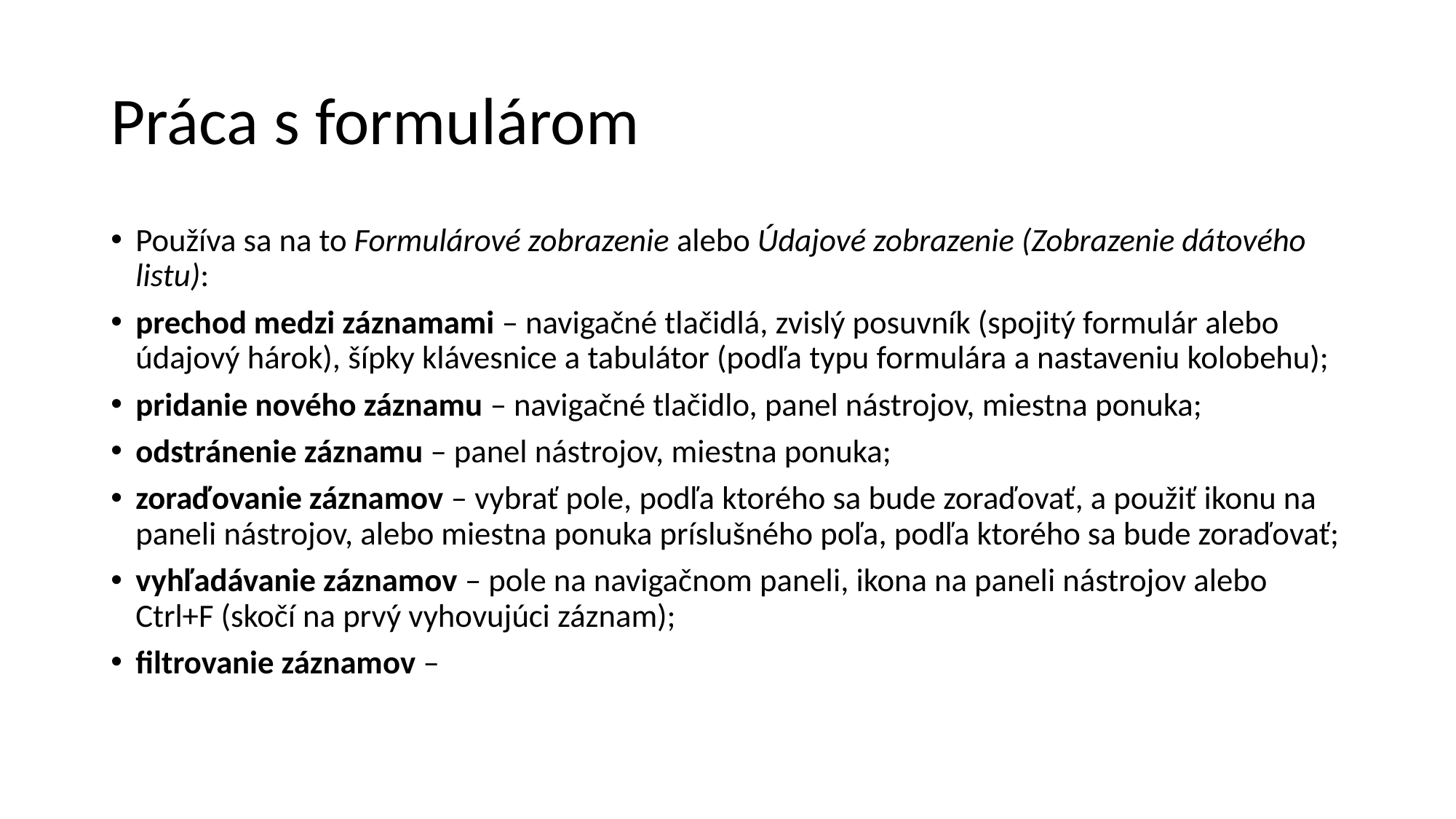

# Práca s formulárom
Používa sa na to Formulárové zobrazenie alebo Údajové zobrazenie (Zobrazenie dátového listu):
prechod medzi záznamami – navigačné tlačidlá, zvislý posuvník (spojitý formulár alebo údajový hárok), šípky klávesnice a tabulátor (podľa typu formulára a nastaveniu kolobehu);
pridanie nového záznamu – navigačné tlačidlo, panel nástrojov, miestna ponuka;
odstránenie záznamu – panel nástrojov, miestna ponuka;
zoraďovanie záznamov – vybrať pole, podľa ktorého sa bude zoraďovať, a použiť ikonu na paneli nástrojov, alebo miestna ponuka príslušného poľa, podľa ktorého sa bude zoraďovať;
vyhľadávanie záznamov – pole na navigačnom paneli, ikona na paneli nástrojov alebo Ctrl+F (skočí na prvý vyhovujúci záznam);
filtrovanie záznamov –